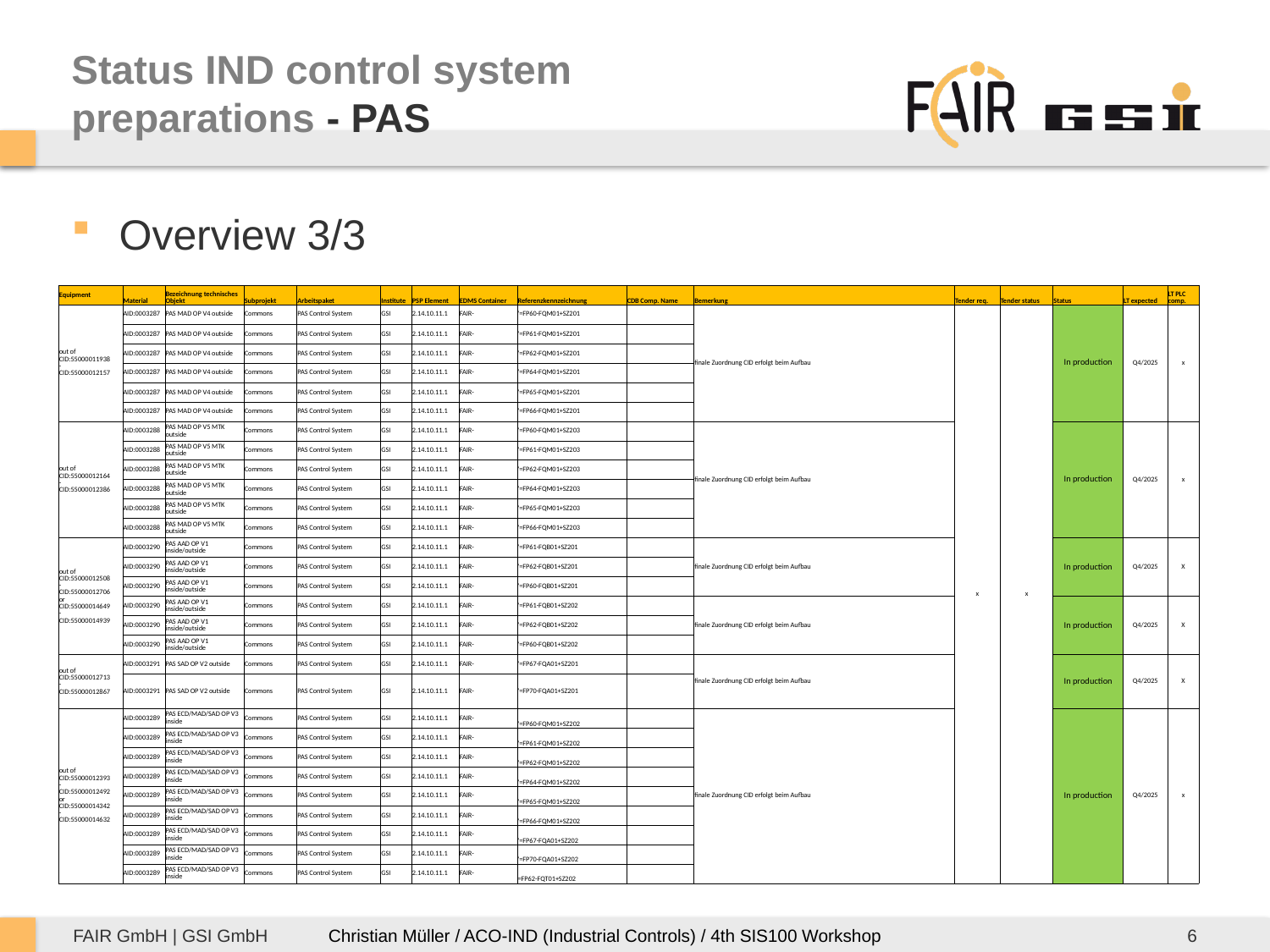

# Status IND control system preparations - PAS
Overview 3/3

| Equipment | Material | Bezeichnung technisches Objekt | Subprojekt | Arbeitspaket | Institute | PSP Element | EDMS Container | Referenzkennzeichnung | CDB Comp. Name | Bemerkung | Tender req. | Tender status | Status | LT expected | LT PLC comp. |
| --- | --- | --- | --- | --- | --- | --- | --- | --- | --- | --- | --- | --- | --- | --- | --- |
| out of CID:55000011938 - CID:55000012157 | AID:0003287 | PAS MAD OP V4 outside | Commons | PAS Control System | GSI | 2.14.10.11.1 | FAIR- | '=FP60-FQM01+SZ201 |  | finale Zuordnung CID erfolgt beim Aufbau | x | x | In production | Q4/2025 | x |
|  | AID:0003287 | PAS MAD OP V4 outside | Commons | PAS Control System | GSI | 2.14.10.11.1 | FAIR- | '=FP61-FQM01+SZ201 |  |  |  |  |  |  |  |
|  | AID:0003287 | PAS MAD OP V4 outside | Commons | PAS Control System | GSI | 2.14.10.11.1 | FAIR- | '=FP62-FQM01+SZ201 |  |  |  |  |  |  |  |
|  | AID:0003287 | PAS MAD OP V4 outside | Commons | PAS Control System | GSI | 2.14.10.11.1 | FAIR- | '=FP64-FQM01+SZ201 |  |  |  |  |  |  |  |
|  | AID:0003287 | PAS MAD OP V4 outside | Commons | PAS Control System | GSI | 2.14.10.11.1 | FAIR- | '=FP65-FQM01+SZ201 |  |  |  |  |  |  |  |
|  | AID:0003287 | PAS MAD OP V4 outside | Commons | PAS Control System | GSI | 2.14.10.11.1 | FAIR- | '=FP66-FQM01+SZ201 |  |  |  |  |  |  |  |
| out of CID:55000012164 - CID:55000012386 | AID:0003288 | PAS MAD OP V5 MTK outside | Commons | PAS Control System | GSI | 2.14.10.11.1 | FAIR- | '=FP60-FQM01+SZ203 |  | finale Zuordnung CID erfolgt beim Aufbau |  |  | In production | Q4/2025 | x |
|  | AID:0003288 | PAS MAD OP V5 MTK outside | Commons | PAS Control System | GSI | 2.14.10.11.1 | FAIR- | '=FP61-FQM01+SZ203 |  |  |  |  |  |  |  |
|  | AID:0003288 | PAS MAD OP V5 MTK outside | Commons | PAS Control System | GSI | 2.14.10.11.1 | FAIR- | '=FP62-FQM01+SZ203 |  |  |  |  |  |  |  |
|  | AID:0003288 | PAS MAD OP V5 MTK outside | Commons | PAS Control System | GSI | 2.14.10.11.1 | FAIR- | '=FP64-FQM01+SZ203 |  |  |  |  |  |  |  |
|  | AID:0003288 | PAS MAD OP V5 MTK outside | Commons | PAS Control System | GSI | 2.14.10.11.1 | FAIR- | '=FP65-FQM01+SZ203 |  |  |  |  |  |  |  |
|  | AID:0003288 | PAS MAD OP V5 MTK outside | Commons | PAS Control System | GSI | 2.14.10.11.1 | FAIR- | '=FP66-FQM01+SZ203 |  |  |  |  |  |  |  |
| out of CID:55000012508 - CID:55000012706 or CID:55000014649 - CID:55000014939 | AID:0003290 | PAS AAD OP V1 inside/outside | Commons | PAS Control System | GSI | 2.14.10.11.1 | FAIR- | '=FP61-FQB01+SZ201 |  | finale Zuordnung CID erfolgt beim Aufbau |  |  | In production | Q4/2025 | X |
|  | AID:0003290 | PAS AAD OP V1 inside/outside | Commons | PAS Control System | GSI | 2.14.10.11.1 | FAIR- | '=FP62-FQB01+SZ201 |  |  |  |  |  |  |  |
|  | AID:0003290 | PAS AAD OP V1 inside/outside | Commons | PAS Control System | GSI | 2.14.10.11.1 | FAIR- | '=FP60-FQB01+SZ201 |  |  |  |  |  |  |  |
|  | AID:0003290 | PAS AAD OP V1 inside/outside | Commons | PAS Control System | GSI | 2.14.10.11.1 | FAIR- | '=FP61-FQB01+SZ202 |  | finale Zuordnung CID erfolgt beim Aufbau |  |  | In production | Q4/2025 | X |
|  | AID:0003290 | PAS AAD OP V1 inside/outside | Commons | PAS Control System | GSI | 2.14.10.11.1 | FAIR- | '=FP62-FQB01+SZ202 |  |  |  |  |  |  |  |
|  | AID:0003290 | PAS AAD OP V1 inside/outside | Commons | PAS Control System | GSI | 2.14.10.11.1 | FAIR- | '=FP60-FQB01+SZ202 |  |  |  |  |  |  |  |
| out of CID:55000012713 - CID:55000012867 | AID:0003291 | PAS SAD OP V2 outside | Commons | PAS Control System | GSI | 2.14.10.11.1 | FAIR- | '=FP67-FQA01+SZ201 |  | finale Zuordnung CID erfolgt beim Aufbau |  |  | In production | Q4/2025 | X |
|  | AID:0003291 | PAS SAD OP V2 outside | Commons | PAS Control System | GSI | 2.14.10.11.1 | FAIR- | '=FP70-FQA01+SZ201 |  |  |  |  |  |  |  |
| out of CID:55000012393 - CID:55000012492 or CID:55000014342 - CID:55000014632 | AID:0003289 | PAS ECD/MAD/SAD OP V3 inside | Commons | PAS Control System | GSI | 2.14.10.11.1 | FAIR- | '=FP60-FQM01+SZ202 |  | finale Zuordnung CID erfolgt beim Aufbau |  |  | In production | Q4/2025 | x |
|  | AID:0003289 | PAS ECD/MAD/SAD OP V3 inside | Commons | PAS Control System | GSI | 2.14.10.11.1 | FAIR- | '=FP61-FQM01+SZ202 |  |  |  |  |  |  |  |
|  | AID:0003289 | PAS ECD/MAD/SAD OP V3 inside | Commons | PAS Control System | GSI | 2.14.10.11.1 | FAIR- | '=FP62-FQM01+SZ202 |  |  |  |  |  |  |  |
|  | AID:0003289 | PAS ECD/MAD/SAD OP V3 inside | Commons | PAS Control System | GSI | 2.14.10.11.1 | FAIR- | '=FP64-FQM01+SZ202 |  |  |  |  |  |  |  |
|  | AID:0003289 | PAS ECD/MAD/SAD OP V3 inside | Commons | PAS Control System | GSI | 2.14.10.11.1 | FAIR- | '=FP65-FQM01+SZ202 |  |  |  |  |  |  |  |
|  | AID:0003289 | PAS ECD/MAD/SAD OP V3 inside | Commons | PAS Control System | GSI | 2.14.10.11.1 | FAIR- | '=FP66-FQM01+SZ202 |  |  |  |  |  |  |  |
|  | AID:0003289 | PAS ECD/MAD/SAD OP V3 inside | Commons | PAS Control System | GSI | 2.14.10.11.1 | FAIR- | '=FP67-FQA01+SZ202 |  |  |  |  |  |  |  |
|  | AID:0003289 | PAS ECD/MAD/SAD OP V3 inside | Commons | PAS Control System | GSI | 2.14.10.11.1 | FAIR- | '=FP70-FQA01+SZ202 |  |  |  |  |  |  |  |
|  | AID:0003289 | PAS ECD/MAD/SAD OP V3 inside | Commons | PAS Control System | GSI | 2.14.10.11.1 | FAIR- | =FP62-FQT01+SZ202 |  |  |  |  |  |  |  |
6
Christian Müller / ACO-IND (Industrial Controls) / 4th SIS100 Workshop